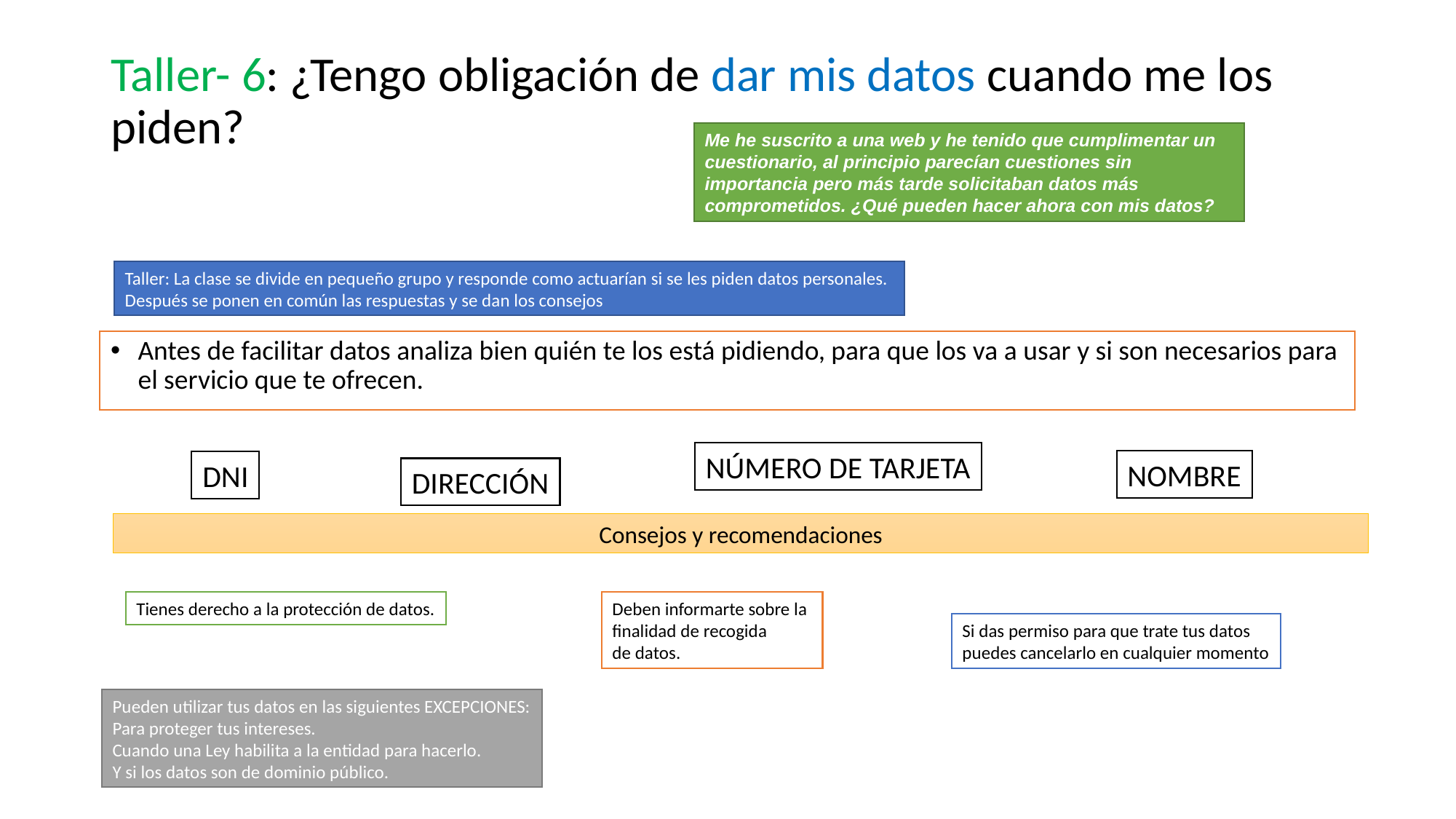

Taller- 6: ¿Tengo obligación de dar mis datos cuando me los piden?
Me he suscrito a una web y he tenido que cumplimentar un cuestionario, al principio parecían cuestiones sin importancia pero más tarde solicitaban datos más comprometidos. ¿Qué pueden hacer ahora con mis datos?
Taller: La clase se divide en pequeño grupo y responde como actuarían si se les piden datos personales.
Después se ponen en común las respuestas y se dan los consejos
Antes de facilitar datos analiza bien quién te los está pidiendo, para que los va a usar y si son necesarios para el servicio que te ofrecen.
NÚMERO DE TARJETA
NOMBRE
DNI
DIRECCIÓN
Consejos y recomendaciones
Tienes derecho a la protección de datos.
Deben informarte sobre la
finalidad de recogida
de datos.
Si das permiso para que trate tus datos
puedes cancelarlo en cualquier momento
Pueden utilizar tus datos en las siguientes EXCEPCIONES:
Para proteger tus intereses.
Cuando una Ley habilita a la entidad para hacerlo.
Y si los datos son de dominio público.